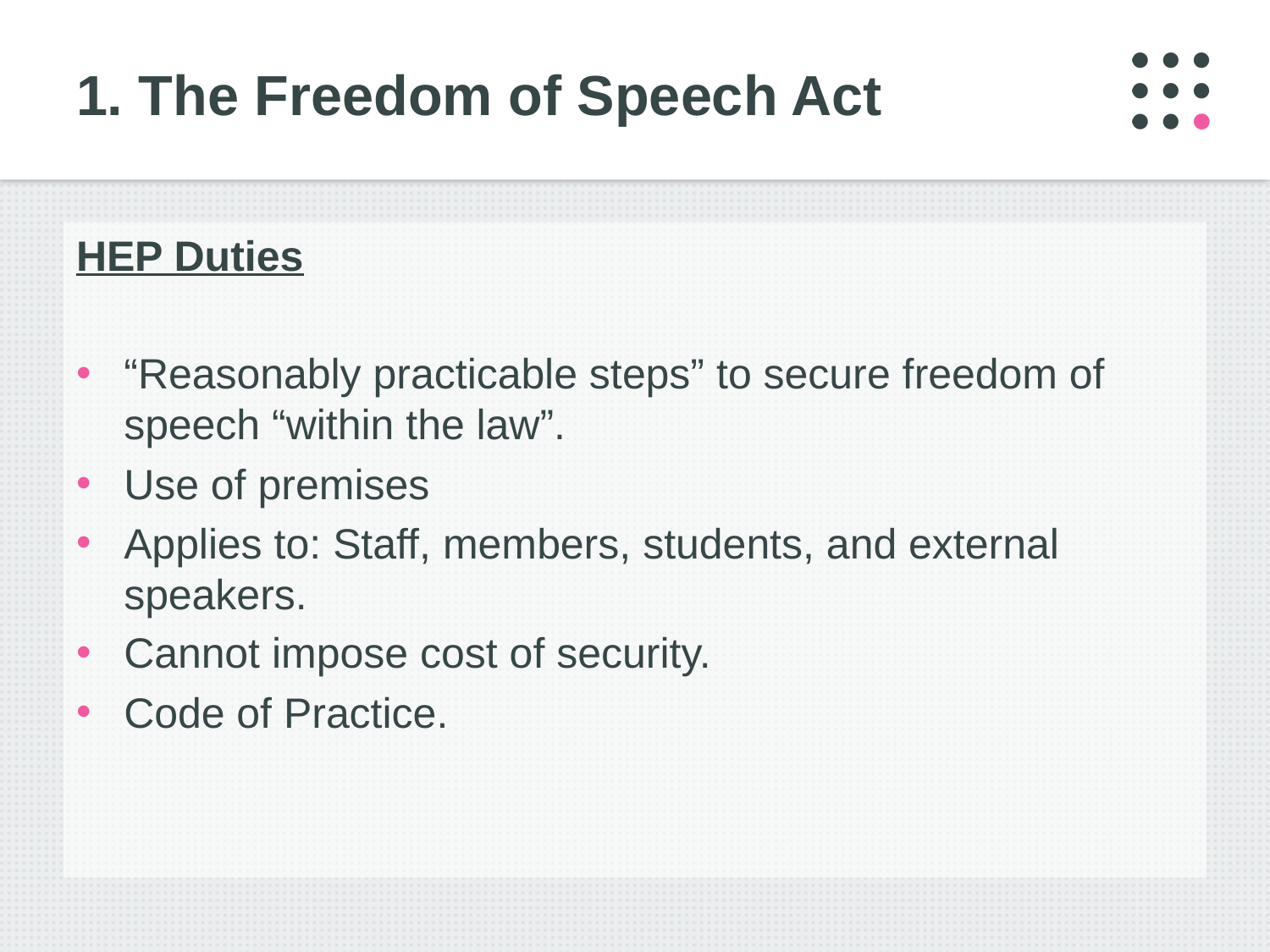

# 1. The Freedom of Speech Act
HEP Duties

“Reasonably practicable steps” to secure freedom of speech “within the law”.
Use of premises
Applies to: Staff, members, students, and external speakers.
Cannot impose cost of security.
Code of Practice.